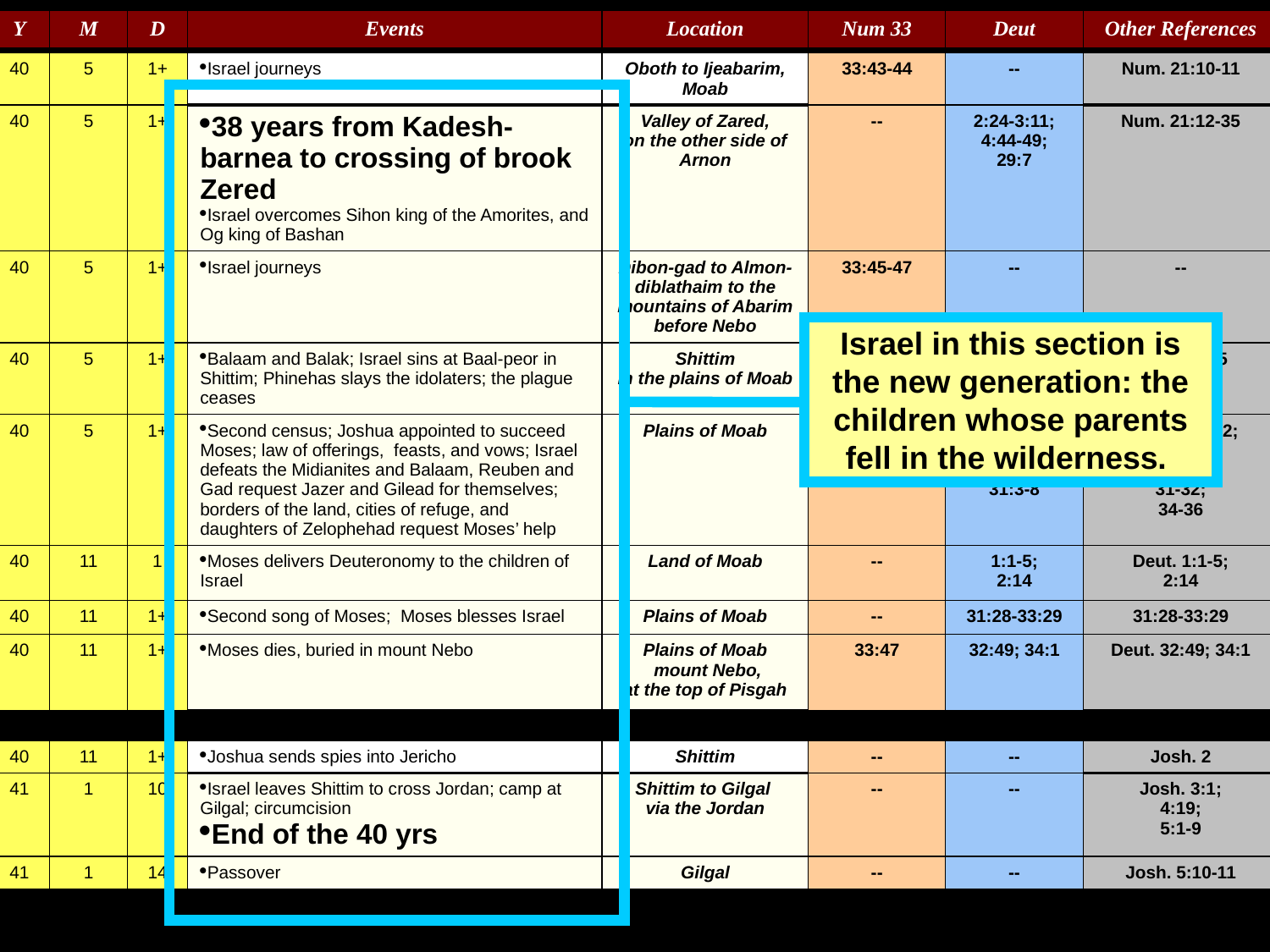

| Y | M | D | Events | Location | Num 33 | Deut | Other References |
| --- | --- | --- | --- | --- | --- | --- | --- |
| 40 | 5 | 1+ | Israel journeys | Oboth to Ijeabarim, Moab | 33:43-44 | -- | Num. 21:10-11 |
| --- | --- | --- | --- | --- | --- | --- | --- |
| 40 | 5 | 1+ | 38 years from Kadesh-barnea to crossing of brook Zered Israel overcomes Sihon king of the Amorites, and Og king of Bashan | Valley of Zared, on the other side of Arnon | -- | 2:24-3:11; 4:44-49; 29:7 | Num. 21:12-35 |
| 40 | 5 | 1+ | Israel journeys | Dibon-gad to Almon-diblathaim to the mountains of Abarim before Nebo | 33:45-47 | -- | -- |
| 40 | 5 | 1+ | Balaam and Balak; Israel sins at Baal-peor in Shittim; Phinehas slays the idolaters; the plague ceases | Shittim in the plains of Moab | 33:48-49 | 4:1-4; 23:4-5 | Num. 22-25 |
| 40 | 5 | 1+ | Second census; Joshua appointed to succeed Moses; law of offerings, feasts, and vows; Israel defeats the Midianites and Balaam, Reuben and Gad request Jazer and Gilead for themselves; borders of the land, cities of refuge, and daughters of Zelophehad request Moses’ help | Plains of Moab | 33:49-56 | 3:12-20; 4:41-43; 29:8; 31:3-8 | Num. 26:1-32; 27:18-23; 28-30; 31-32; 34-36 |
| 40 | 11 | 1 | Moses delivers Deuteronomy to the children of Israel | Land of Moab | -- | 1:1-5; 2:14 | Deut. 1:1-5; 2:14 |
| 40 | 11 | 1+ | Second song of Moses; Moses blesses Israel | Plains of Moab | -- | 31:28-33:29 | 31:28-33:29 |
| 40 | 11 | 1+ | Moses dies, buried in mount Nebo | Plains of Moab mount Nebo, at the top of Pisgah | 33:47 | 32:49; 34:1 | Deut. 32:49; 34:1 |

Israel in this section is the new generation: the children whose parents fell in the wilderness.

| 40 | 11 | 1+ | Joshua sends spies into Jericho | Shittim | -- | -- | Josh. 2 |
| --- | --- | --- | --- | --- | --- | --- | --- |
| 41 | 1 | 10 | Israel leaves Shittim to cross Jordan; camp at Gilgal; circumcision End of the 40 yrs | Shittim to Gilgal via the Jordan | -- | -- | Josh. 3:1; 4:19; 5:1-9 |
| 41 | 1 | 14 | Passover | Gilgal | -- | -- | Josh. 5:10-11 |